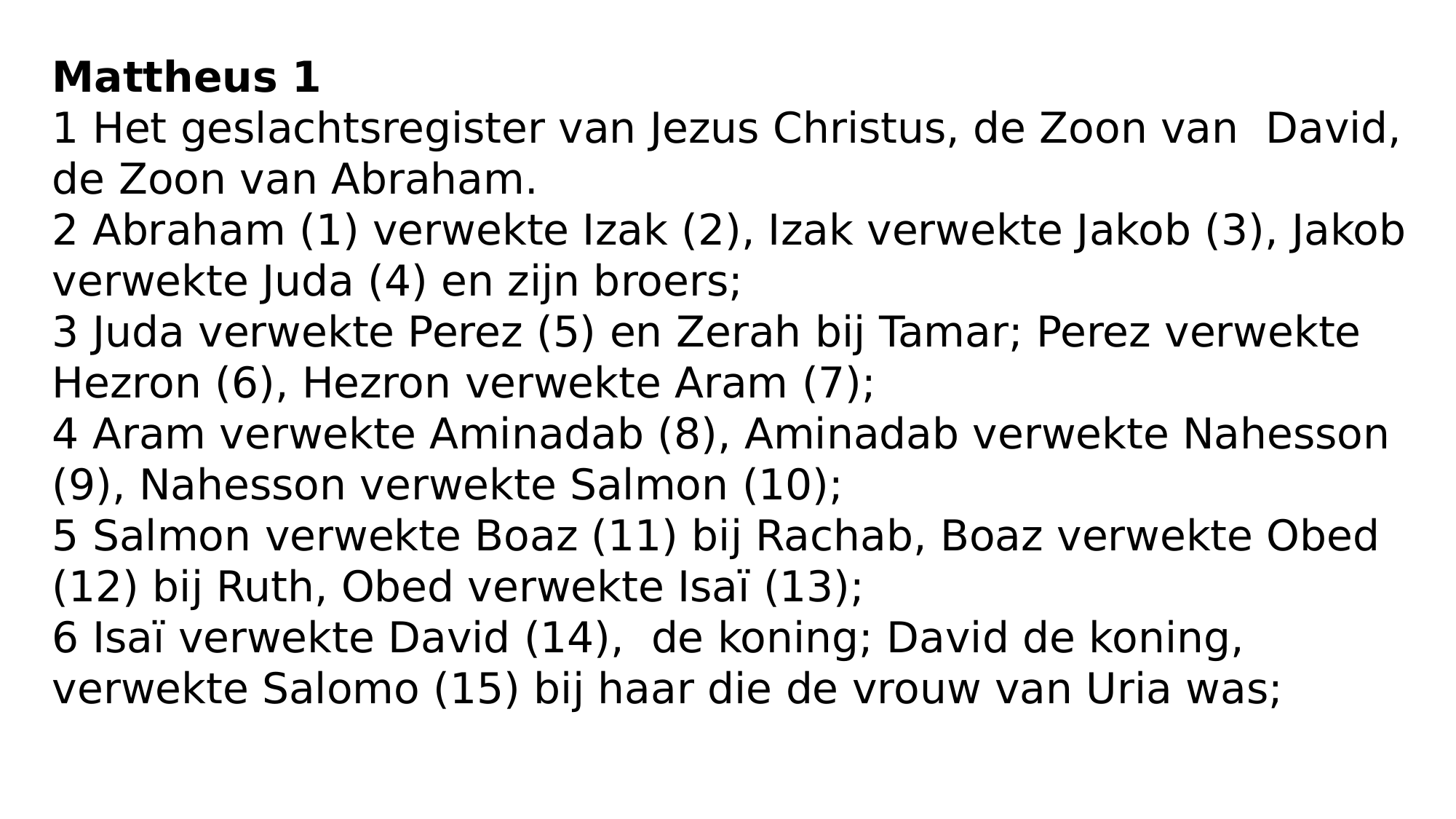

Mattheus 1
1 Het geslachtsregister van Jezus Christus, de Zoon van  David, de Zoon van Abraham.
2 Abraham (1) verwekte Izak (2), Izak verwekte Jakob (3), Jakob verwekte Juda (4) en zijn broers;
3 Juda verwekte Perez (5) en Zerah bij Tamar; Perez verwekte Hezron (6), Hezron verwekte Aram (7);
4 Aram verwekte Aminadab (8), Aminadab verwekte Nahesson (9), Nahesson verwekte Salmon (10);
5 Salmon verwekte Boaz (11) bij Rachab, Boaz verwekte Obed (12) bij Ruth, Obed verwekte Isaï (13);
6 Isaï verwekte David (14),  de koning; David de koning, verwekte Salomo (15) bij haar die de vrouw van Uria was;